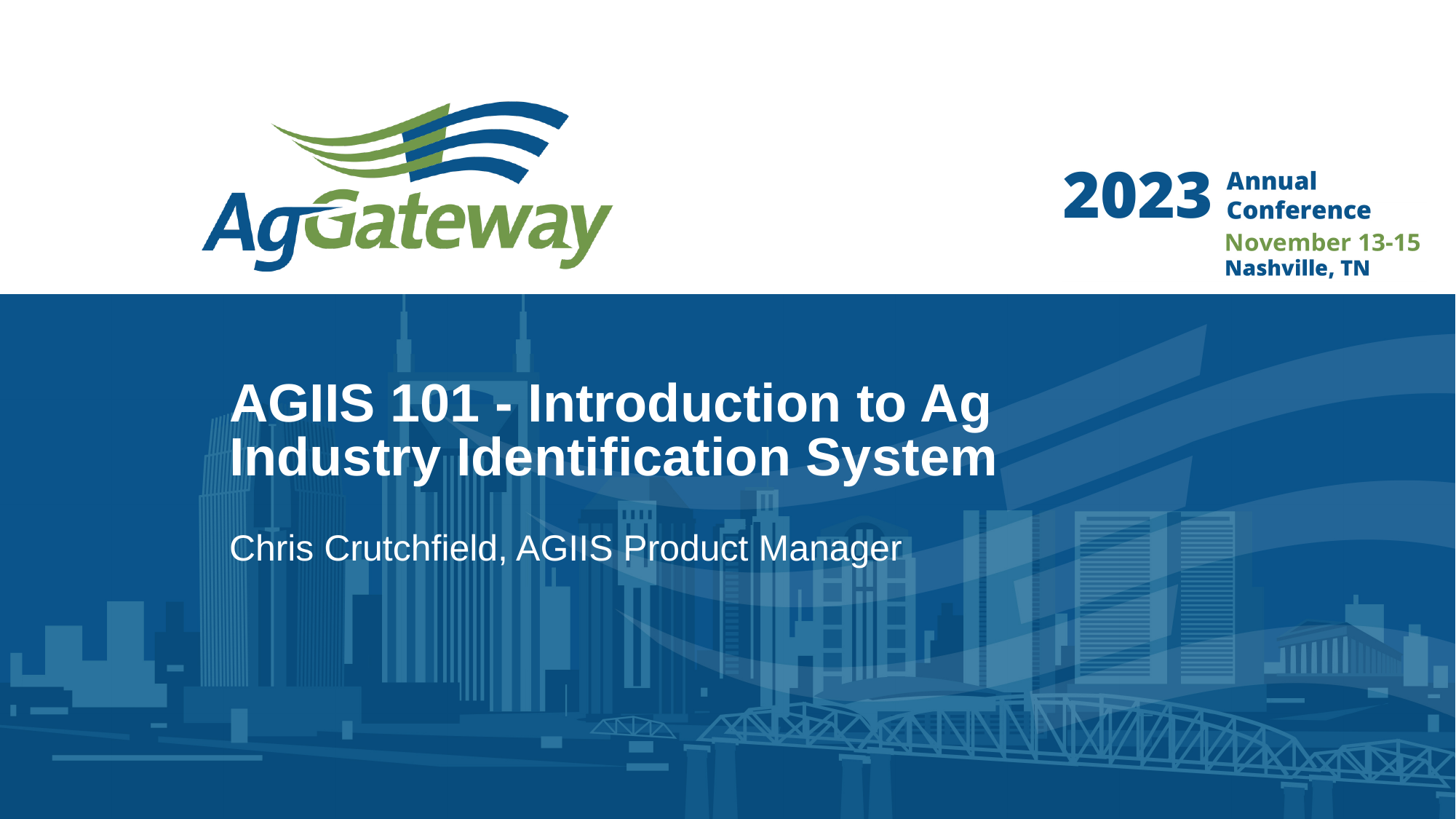

# AGIIS 101 - Introduction to Ag Industry Identification System
Chris Crutchfield, AGIIS Product Manager